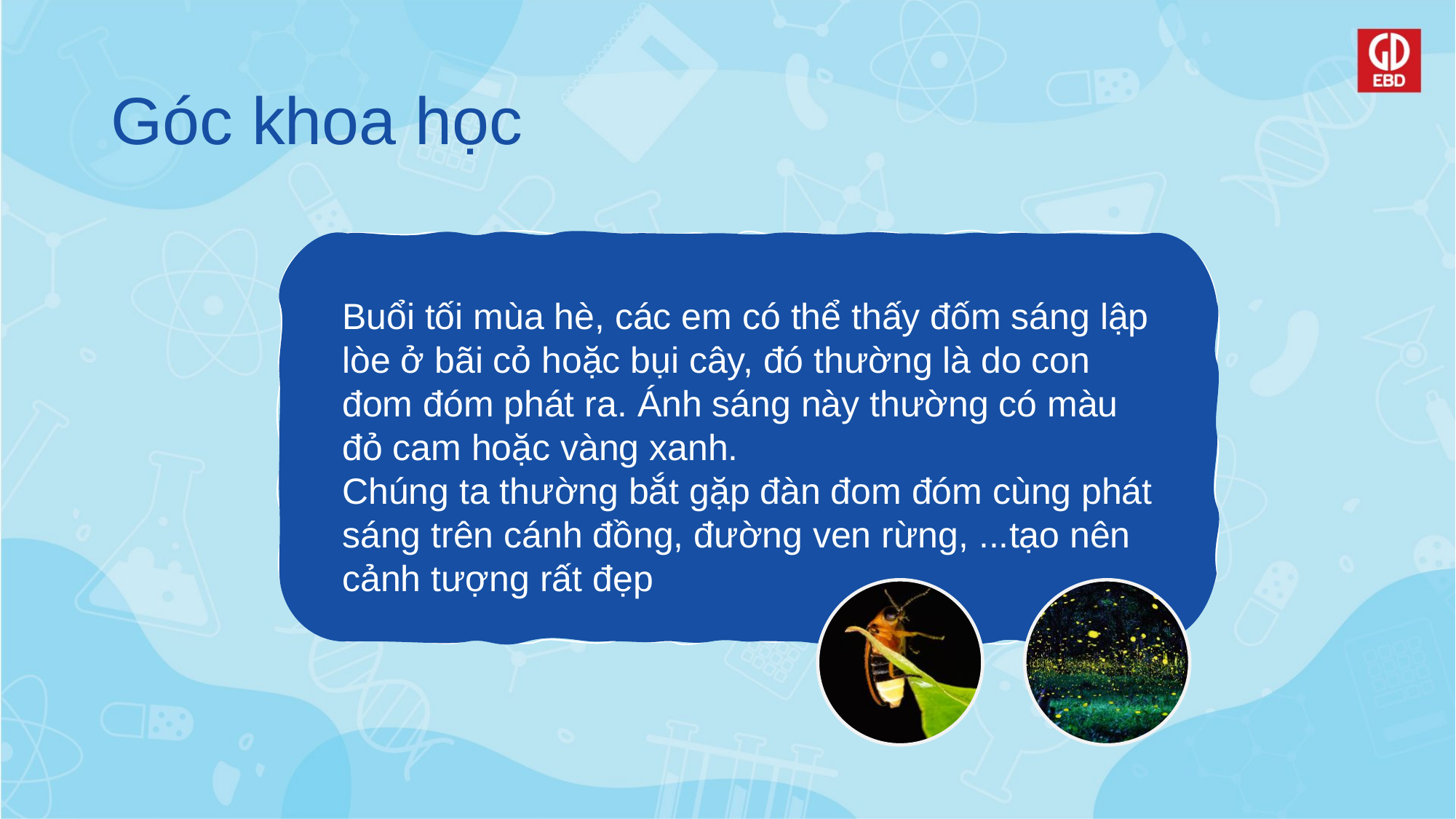

# Góc khoa học

Buổi tối mùa hè, các em có thể thấy đốm sáng lập lòe ở bãi cỏ hoặc bụi cây, đó thường là do con đom đóm phát ra. Ánh sáng này thường có màu đỏ cam hoặc vàng xanh.
Chúng ta thường bắt gặp đàn đom đóm cùng phát sáng trên cánh đồng, đường ven rừng, ...tạo nên cảnh tượng rất đẹp